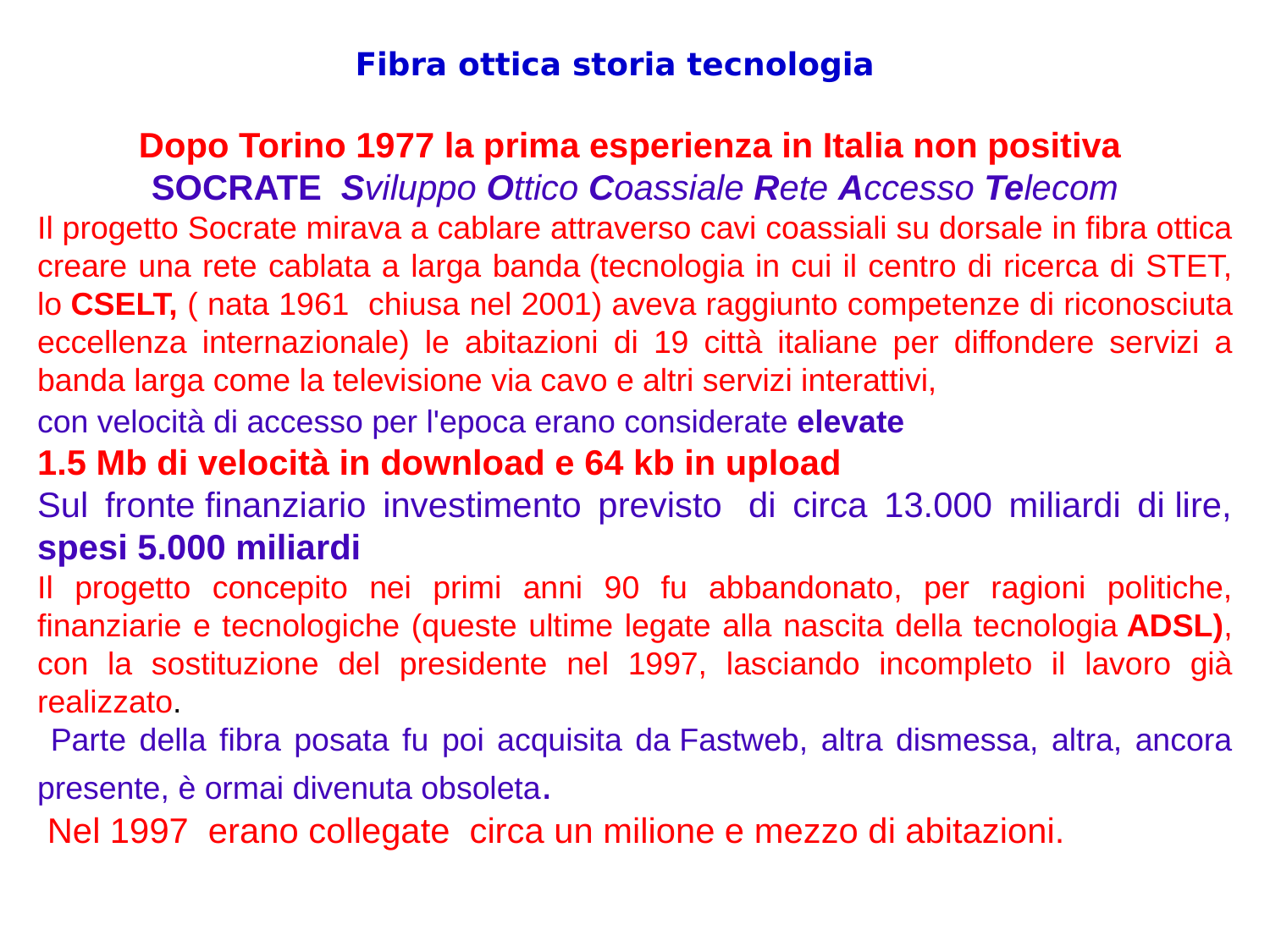

Fibra ottica storia tecnologia
Dopo Torino 1977 la prima esperienza in Italia non positiva
SOCRATE  Sviluppo Ottico Coassiale Rete Accesso Telecom
Il progetto Socrate mirava a cablare attraverso cavi coassiali su dorsale in fibra ottica creare una rete cablata a larga banda (tecnologia in cui il centro di ricerca di STET, lo CSELT, ( nata 1961  chiusa nel 2001) aveva raggiunto competenze di riconosciuta eccellenza internazionale) le abitazioni di 19 città italiane per diffondere servizi a banda larga come la televisione via cavo e altri servizi interattivi,
con velocità di accesso per l'epoca erano considerate elevate
1.5 Mb di velocità in download e 64 kb in upload
Sul fronte finanziario investimento previsto  di circa 13.000 miliardi di lire, spesi 5.000 miliardi
Il progetto concepito nei primi anni 90 fu abbandonato, per ragioni politiche, finanziarie e tecnologiche (queste ultime legate alla nascita della tecnologia ADSL), con la sostituzione del presidente nel 1997, lasciando incompleto il lavoro già realizzato.
 Parte della fibra posata fu poi acquisita da Fastweb, altra dismessa, altra, ancora presente, è ormai divenuta obsoleta.
 Nel 1997  erano collegate  circa un milione e mezzo di abitazioni.